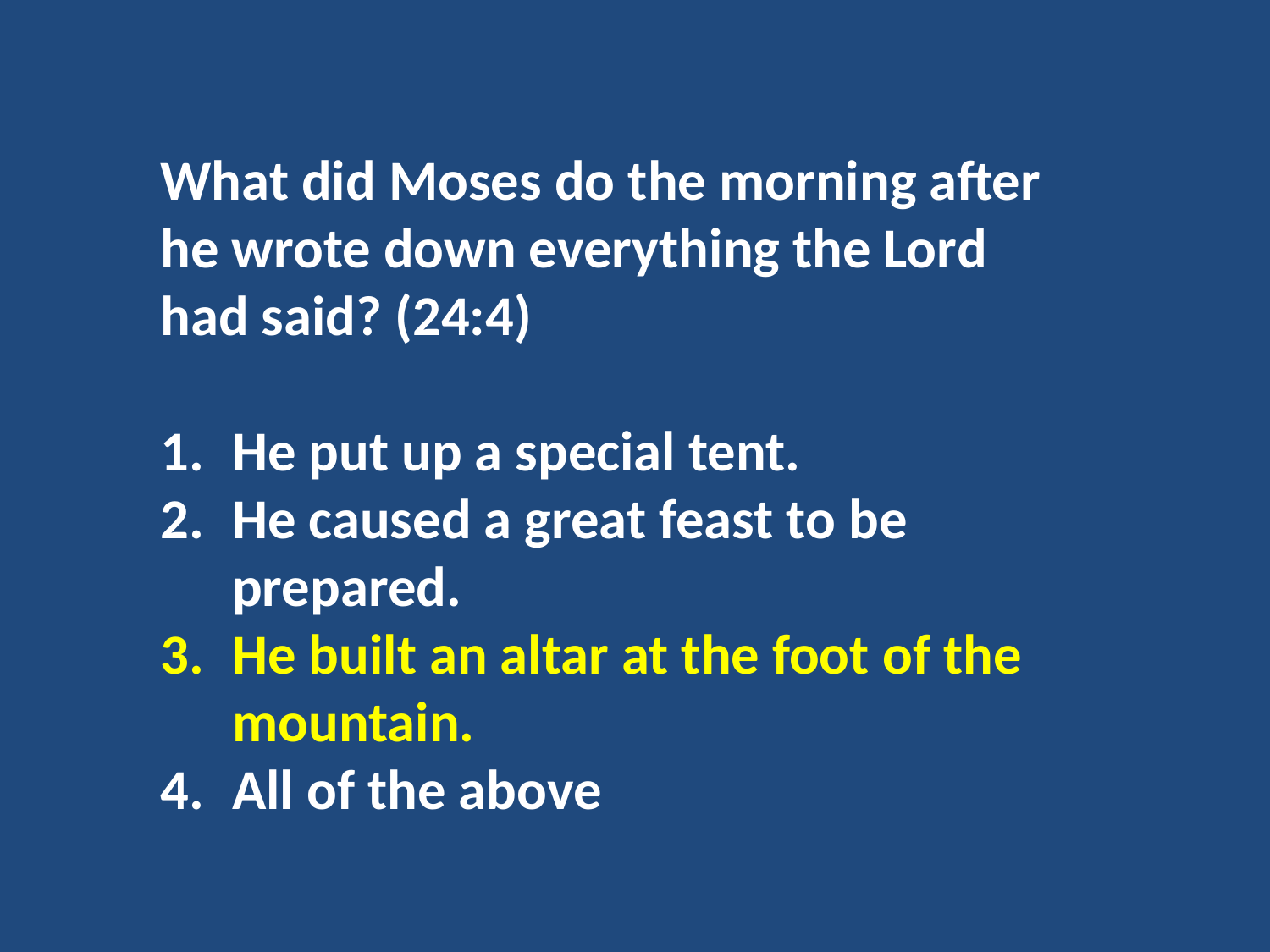

What did Moses do the morning after he wrote down everything the Lord had said? (24:4)

He put up a special tent.
He caused a great feast to be prepared.
He built an altar at the foot of the mountain.
All of the above